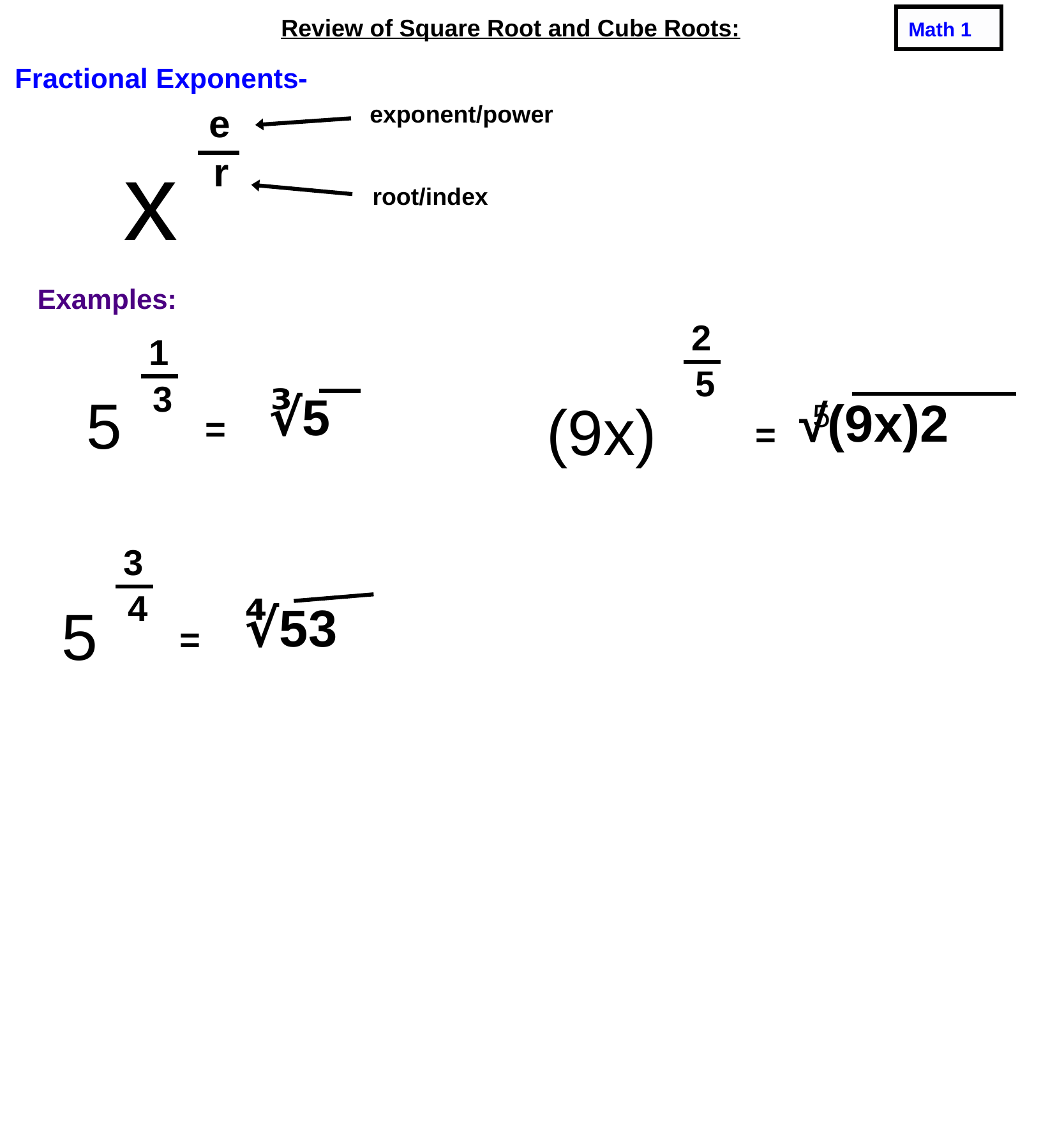

Math 1
Review of Square Root and Cube Roots:
Fractional Exponents-
e
x
r
exponent/power
root/index
Examples:
2
1
5
3
5
∛5
√(9x)2
(9x)
5
=
=
3
4
5
∜53
=